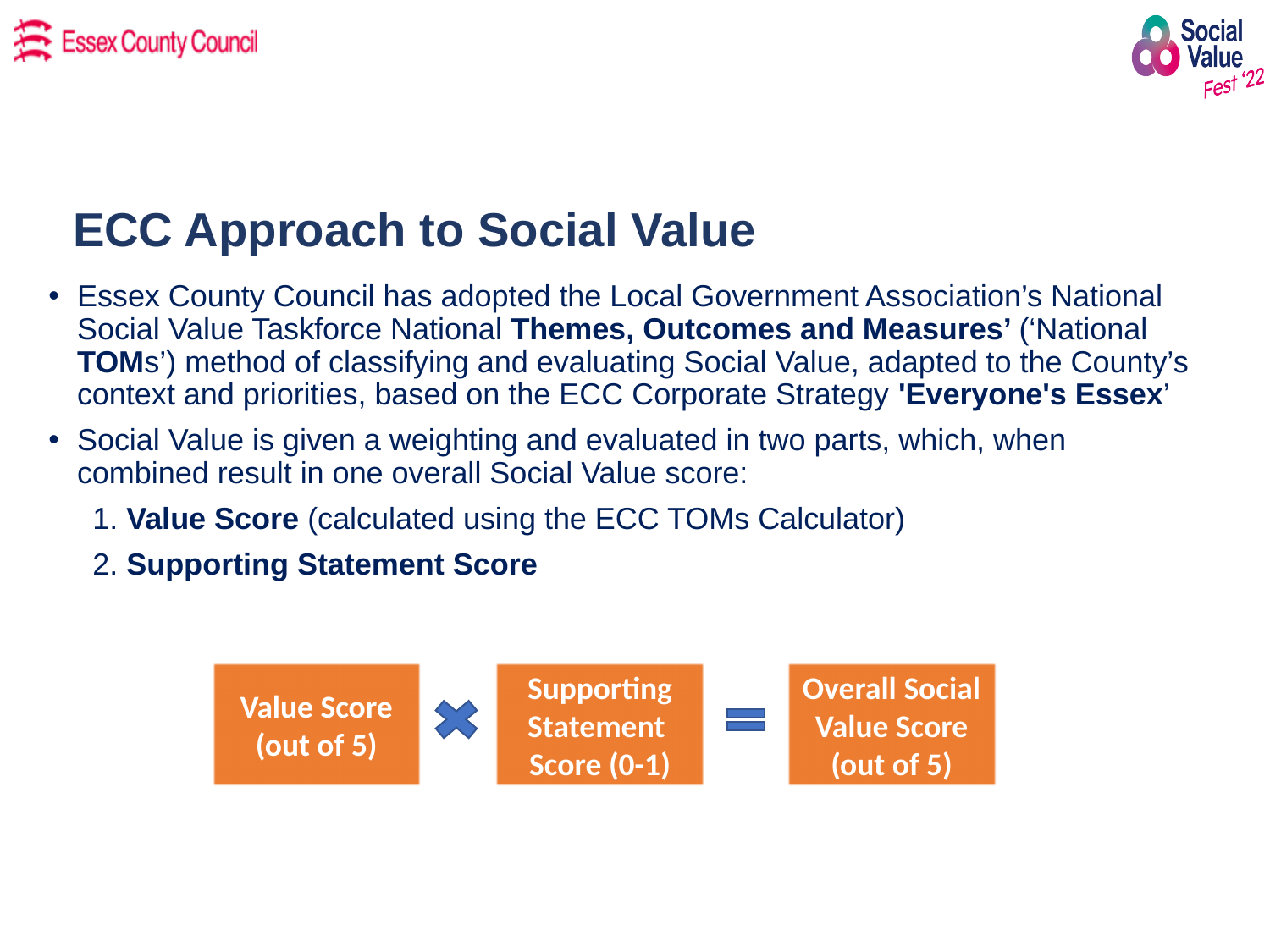

# ECC Approach to Social Value
Essex County Council has adopted the Local Government Association’s National Social Value Taskforce National Themes, Outcomes and Measures’ (‘National TOMs’) method of classifying and evaluating Social Value, adapted to the County’s context and priorities, based on the ECC Corporate Strategy 'Everyone's Essex’
Social Value is given a weighting and evaluated in two parts, which, when combined result in one overall Social Value score:
1. Value Score (calculated using the ECC TOMs Calculator)
2. Supporting Statement Score

Value Score (out of 5)
Supporting Statement
Score (0-1)
Overall Social Value Score
(out of 5)